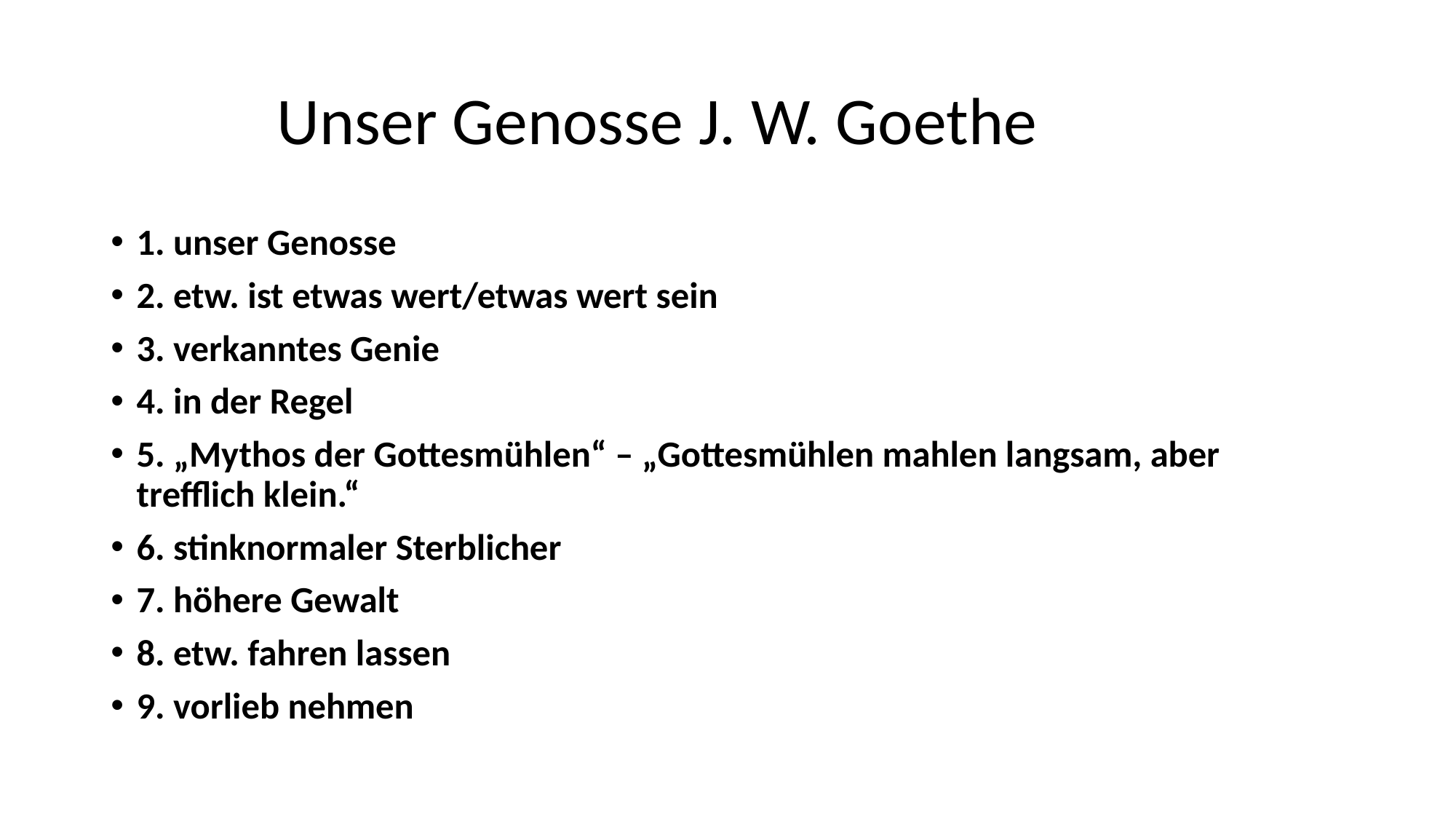

# Unser Genosse J. W. Goethe
1. unser Genosse
2. etw. ist etwas wert/etwas wert sein
3. verkanntes Genie
4. in der Regel
5. „Mythos der Gottesmühlen“ – „Gottesmühlen mahlen langsam, aber trefflich klein.“
6. stinknormaler Sterblicher
7. höhere Gewalt
8. etw. fahren lassen
9. vorlieb nehmen